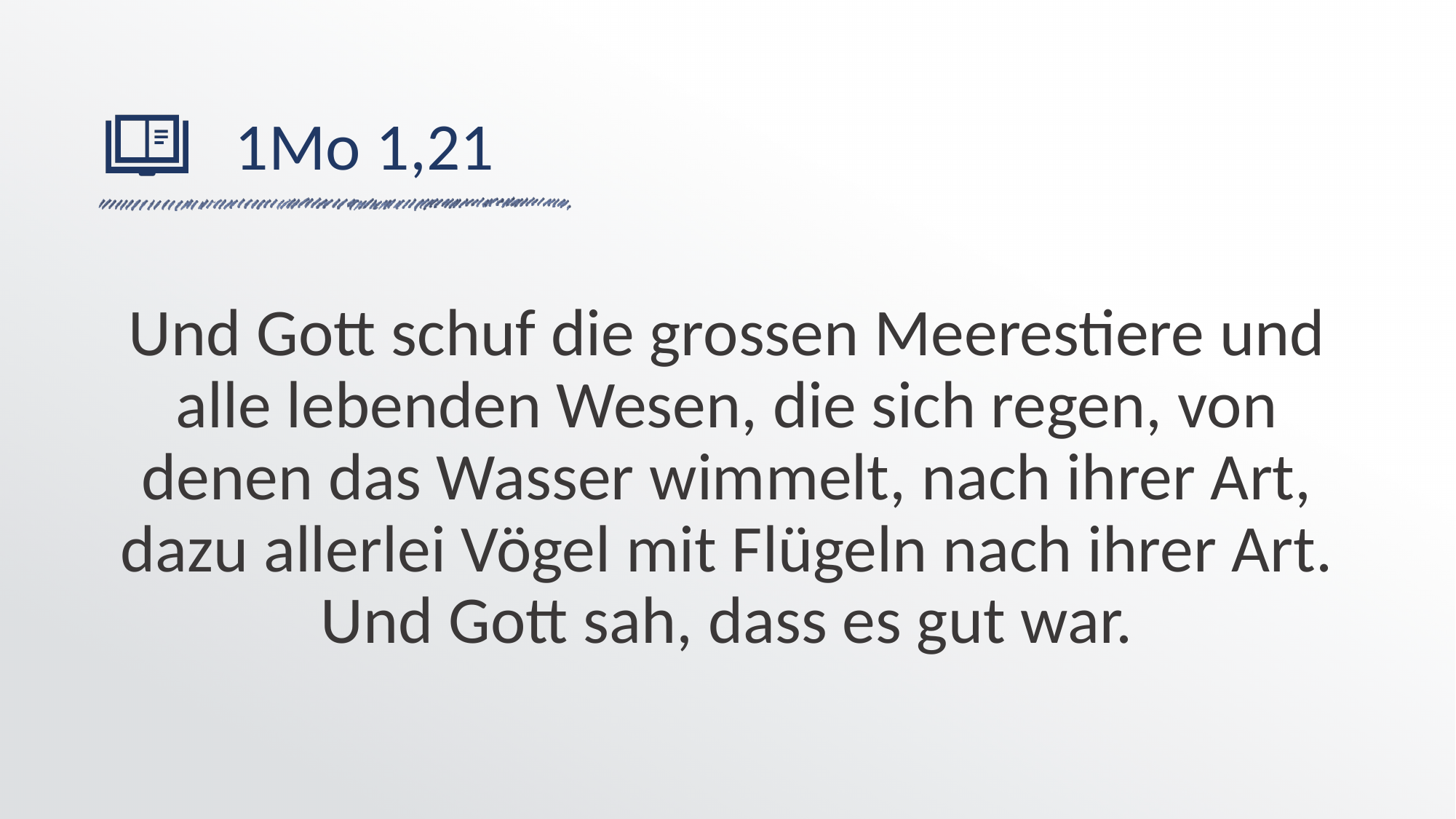

# 1Mo 1,21
Und Gott schuf die grossen Meerestiere und alle lebenden Wesen, die sich regen, von denen das Wasser wimmelt, nach ihrer Art, dazu allerlei Vögel mit Flügeln nach ihrer Art. Und Gott sah, dass es gut war.